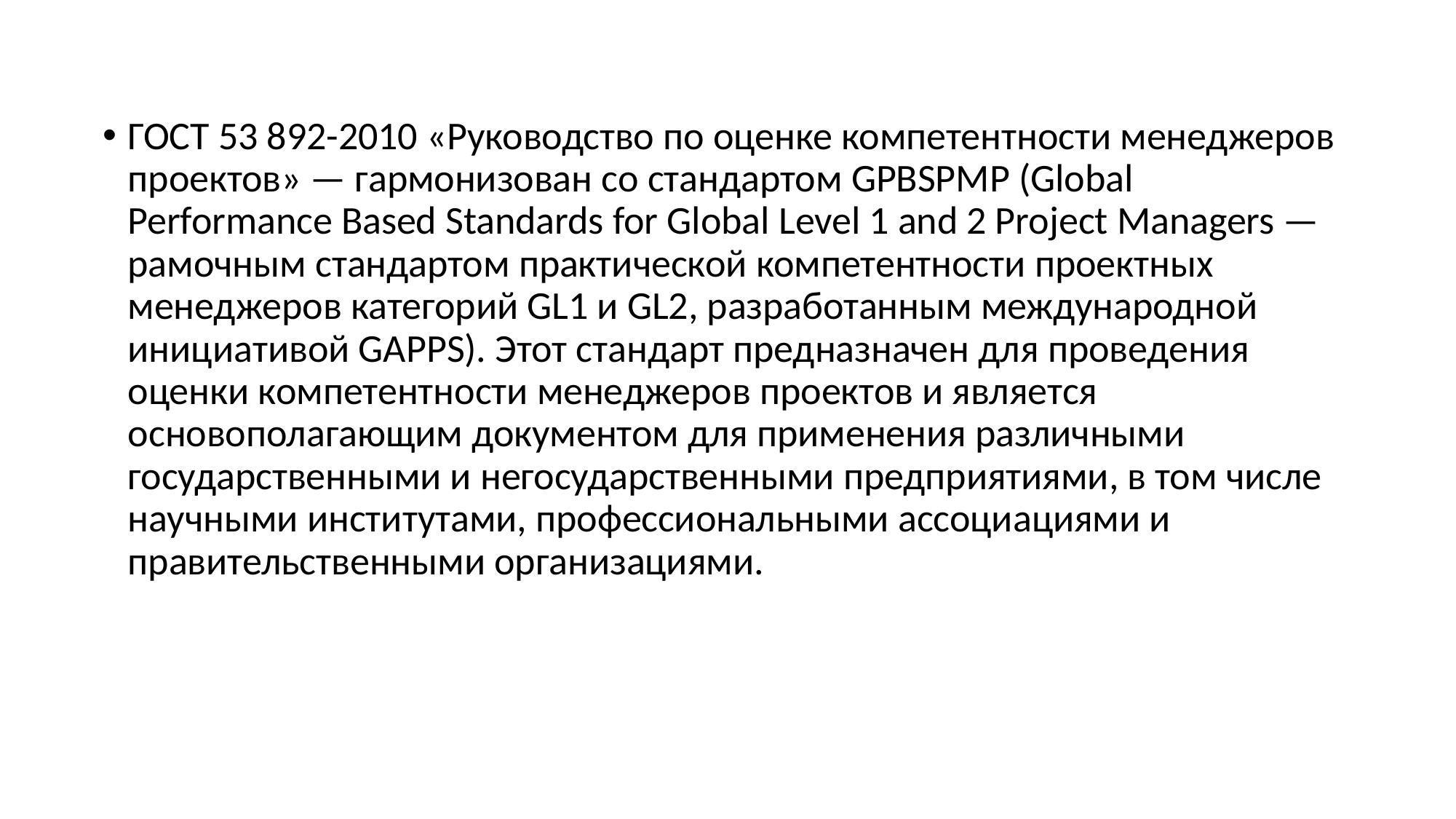

ГОСТ 53 892-2010 «Руководство по оценке компетентности менеджеров проектов» — гармонизован со стандартом GPBSPMP (Global Performance Based Standards for Global Level 1 and 2 Project Managers — рамочным стандартом практической компетентности проектных менеджеров категорий GL1 и GL2, разработанным международной инициативой GAPPS). Этот стандарт предназначен для проведения оценки компетентности менеджеров проектов и является основополагающим документом для применения различными государственными и негосударственными предприятиями, в том числе научными институтами, профессиональными ассоциациями и правительственными организациями.